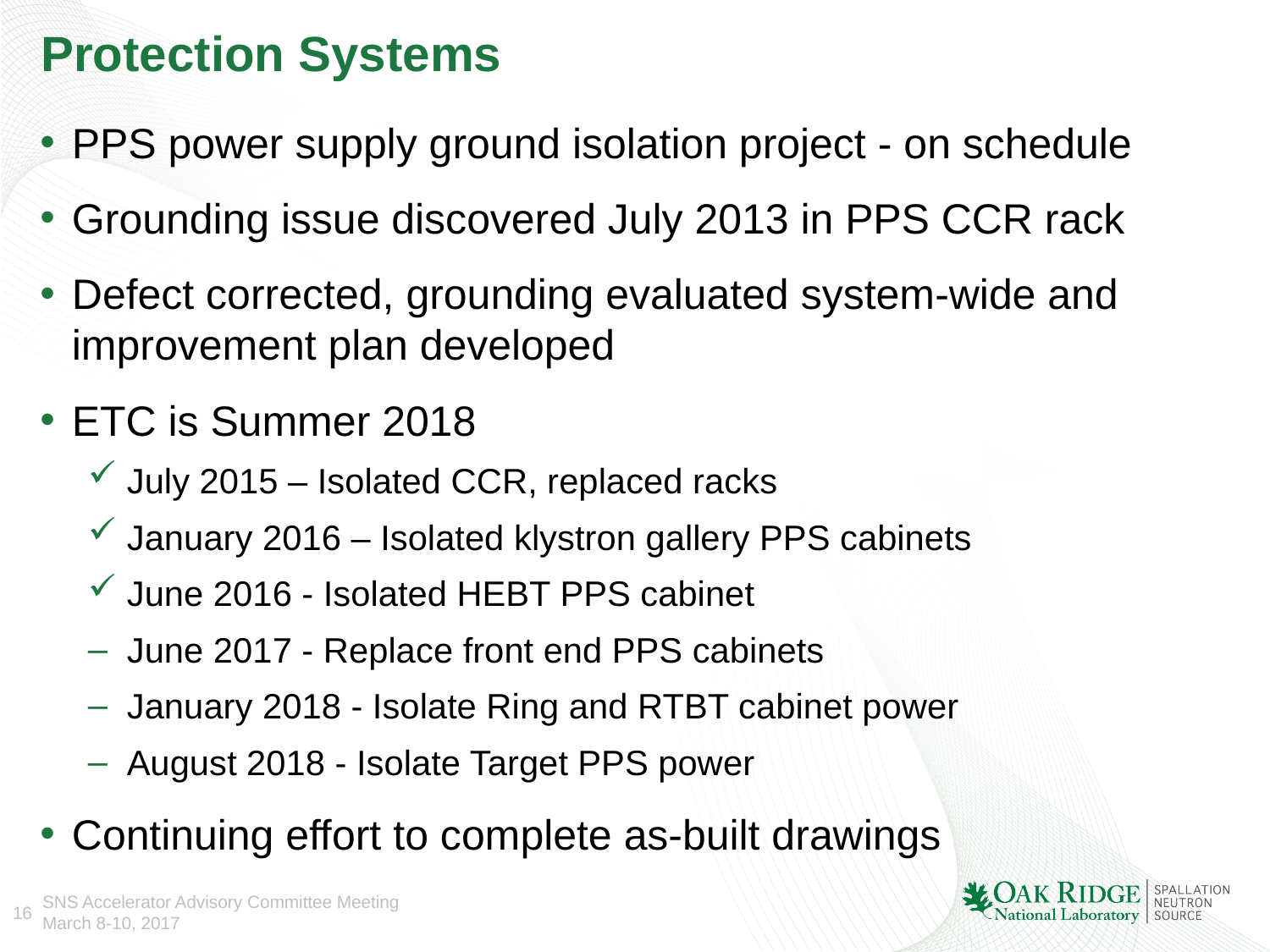

# Protection Systems
PPS power supply ground isolation project - on schedule
Grounding issue discovered July 2013 in PPS CCR rack
Defect corrected, grounding evaluated system-wide and improvement plan developed
ETC is Summer 2018
July 2015 – Isolated CCR, replaced racks
January 2016 – Isolated klystron gallery PPS cabinets
June 2016 - Isolated HEBT PPS cabinet
June 2017 - Replace front end PPS cabinets
January 2018 - Isolate Ring and RTBT cabinet power
August 2018 - Isolate Target PPS power
Continuing effort to complete as-built drawings